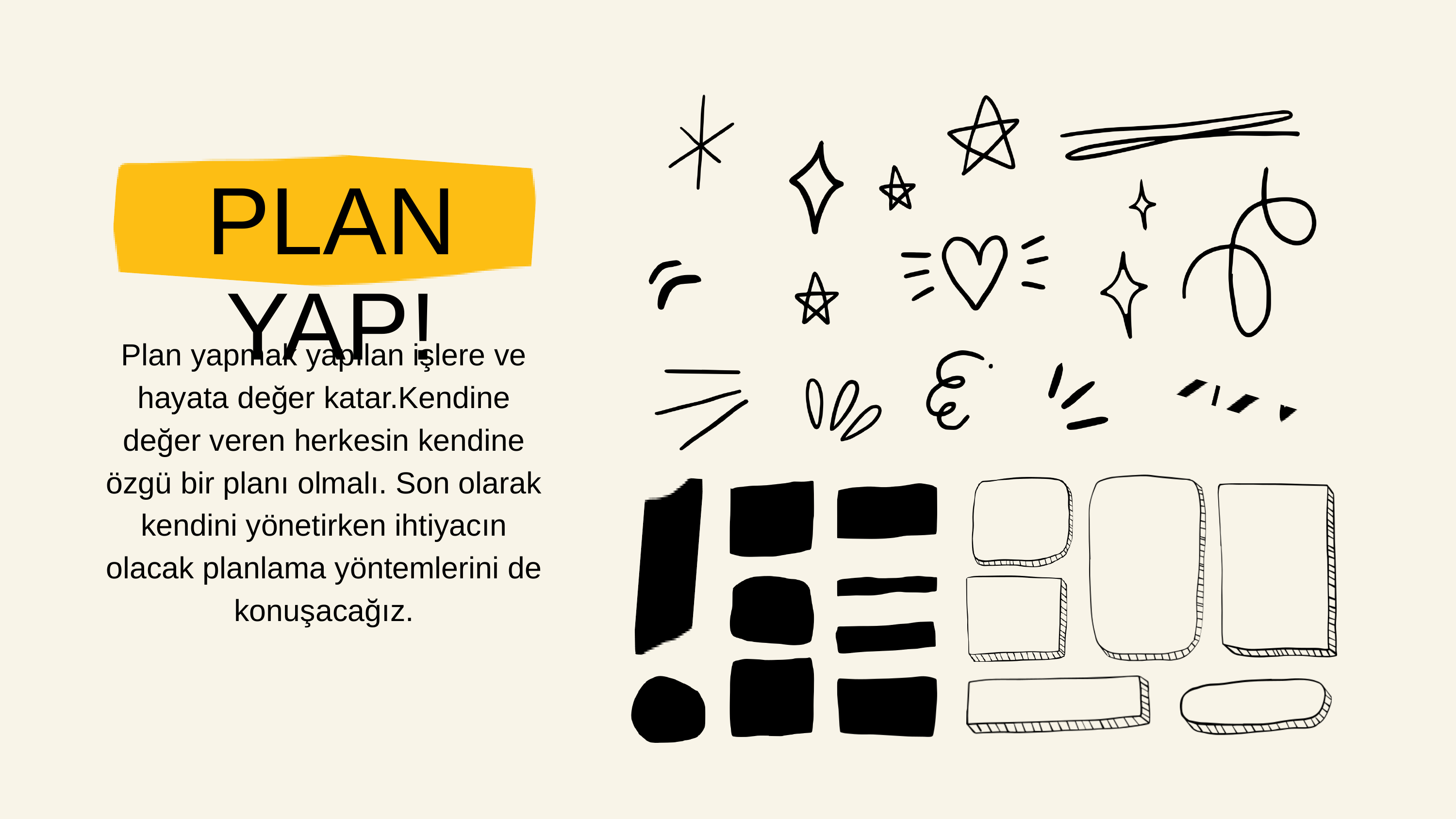

PLAN YAP!
Plan yapmak yapılan işlere ve hayata değer katar.Kendine değer veren herkesin kendine özgü bir planı olmalı. Son olarak kendini yönetirken ihtiyacın olacak planlama yöntemlerini de konuşacağız.